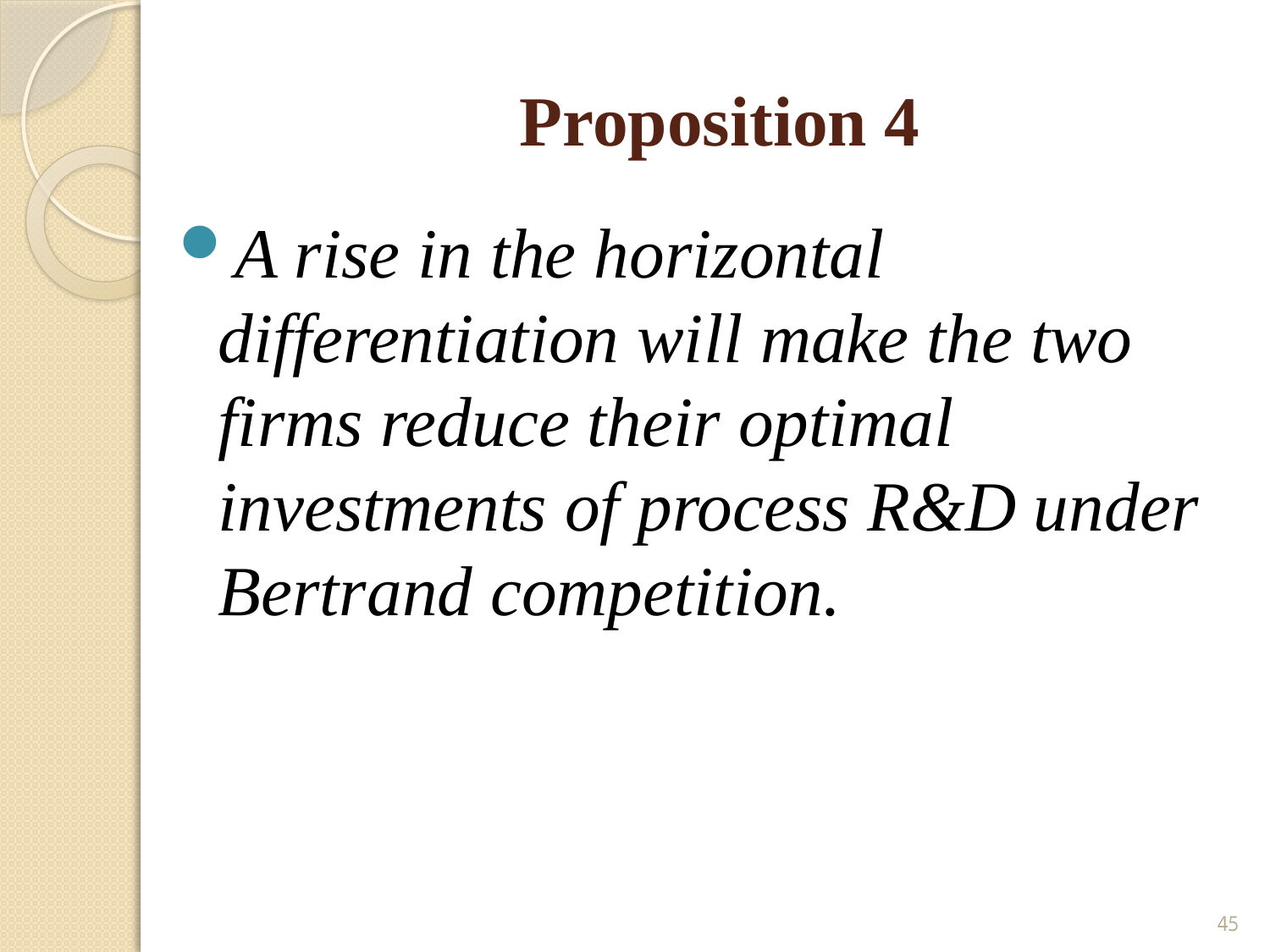

# Proposition 4
A rise in the horizontal differentiation will make the two firms reduce their optimal investments of process R&D under Bertrand competition.
45